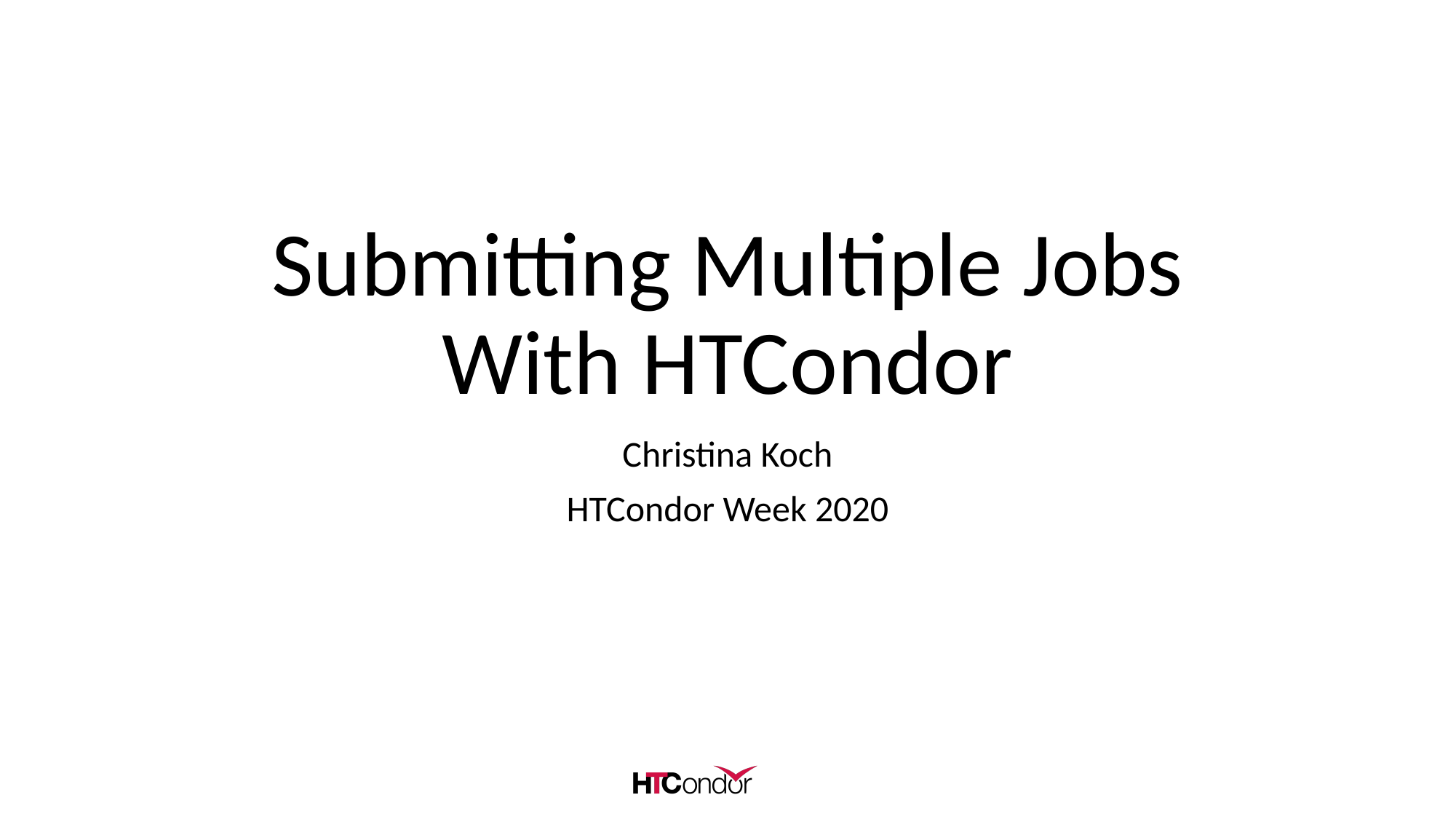

# Submitting Multiple Jobs With HTCondor
Christina Koch
HTCondor Week 2020